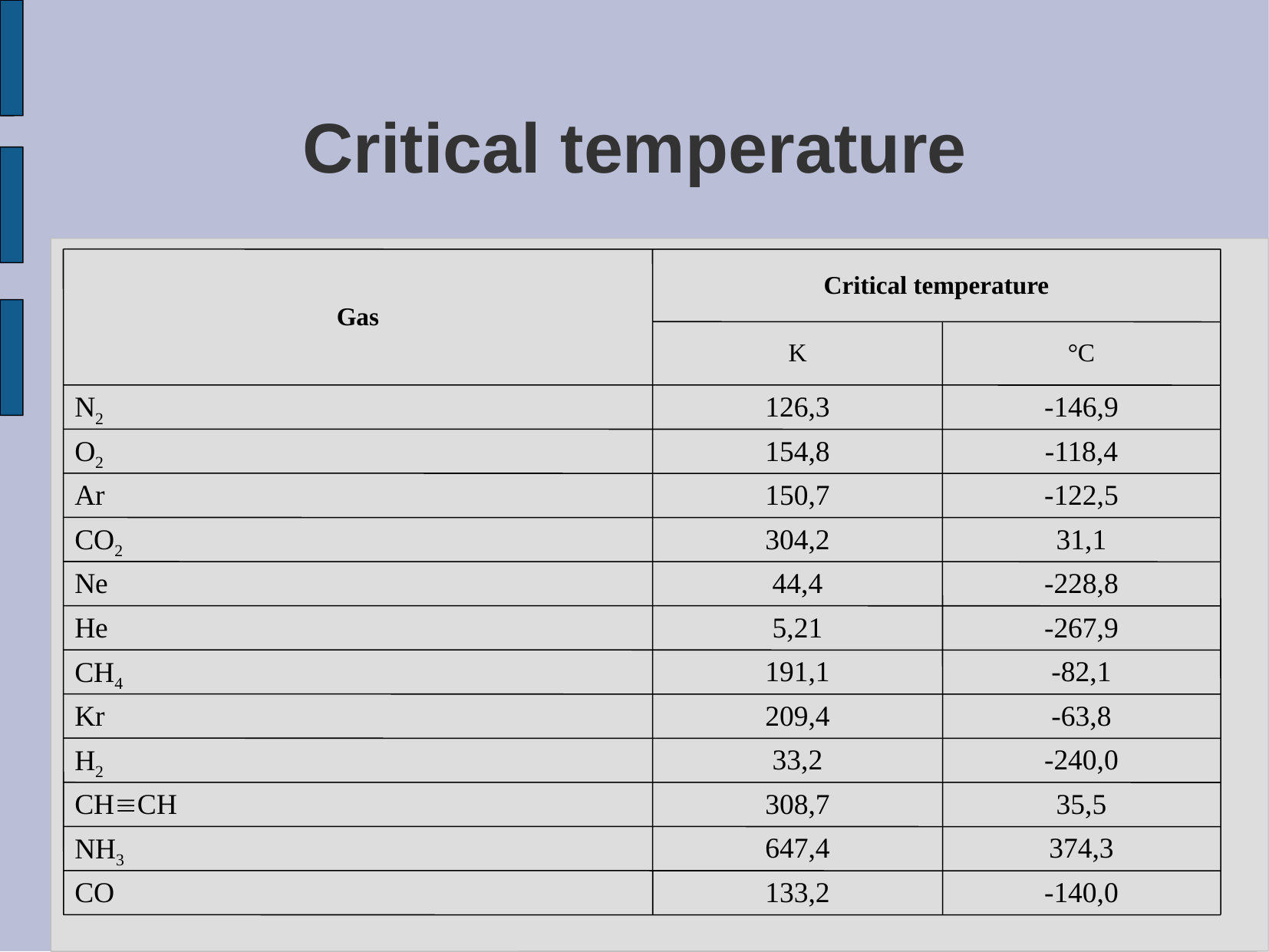

# Critical temperature
Gas

Critical temperature

K

°C

N2‏

126,3
-146,9
O2‏

154,8
-118,4
Ar‏

150,7
-122,5
CO2‏

304,2
31,1
Ne‏

44,4
-228,8
He‏

5,21
-267,9
CH4

191,1
-82,1
Kr

209,4
-63,8
H2

33,2
-240,0
CH≡CH‏

308,7
35,5
NH3‏

647,4
374,3
CO‏

133,2
-140,0